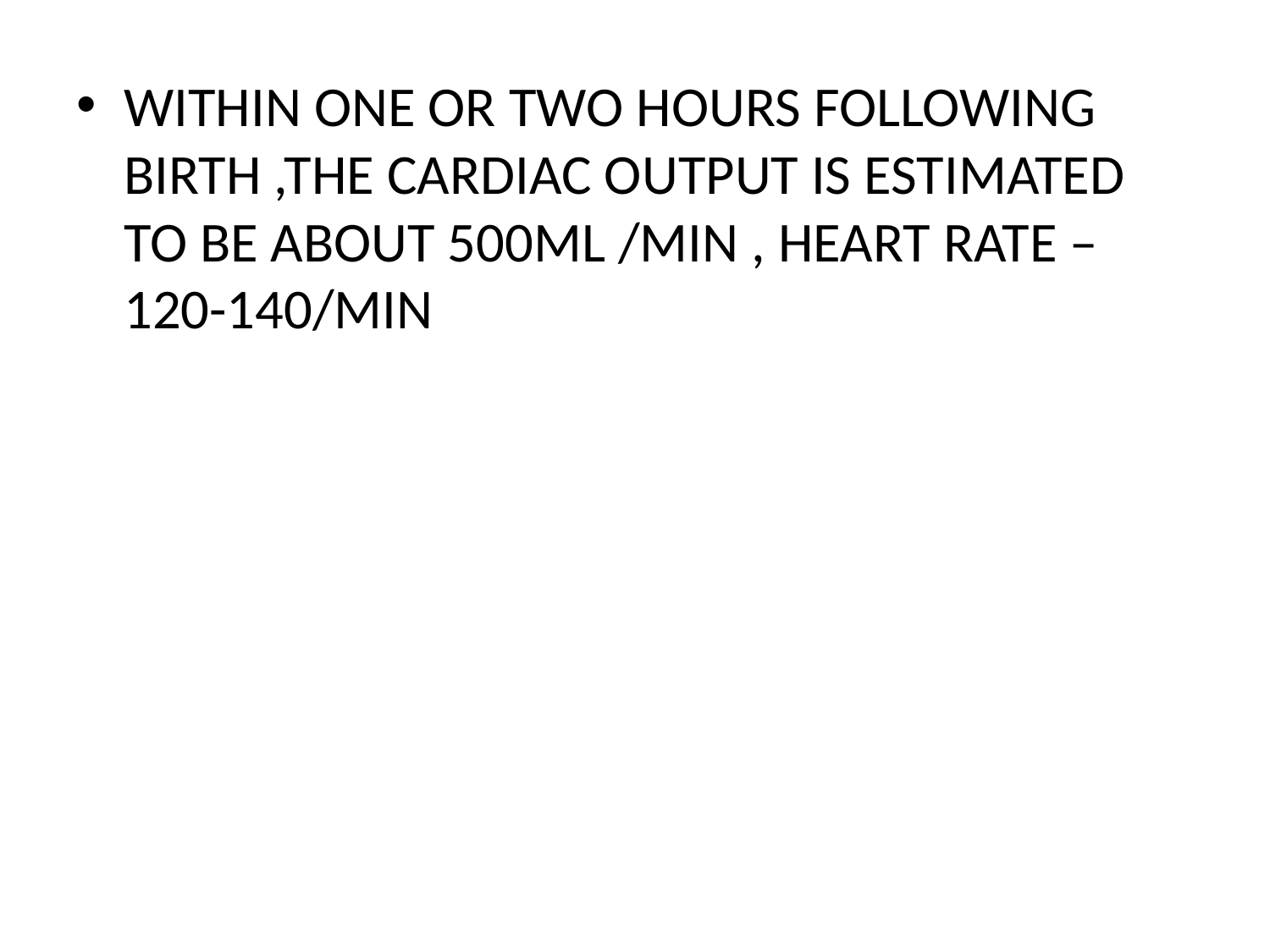

WITHIN ONE OR TWO HOURS FOLLOWING BIRTH ,THE CARDIAC OUTPUT IS ESTIMATED TO BE ABOUT 500ML /MIN , HEART RATE – 120-140/MIN